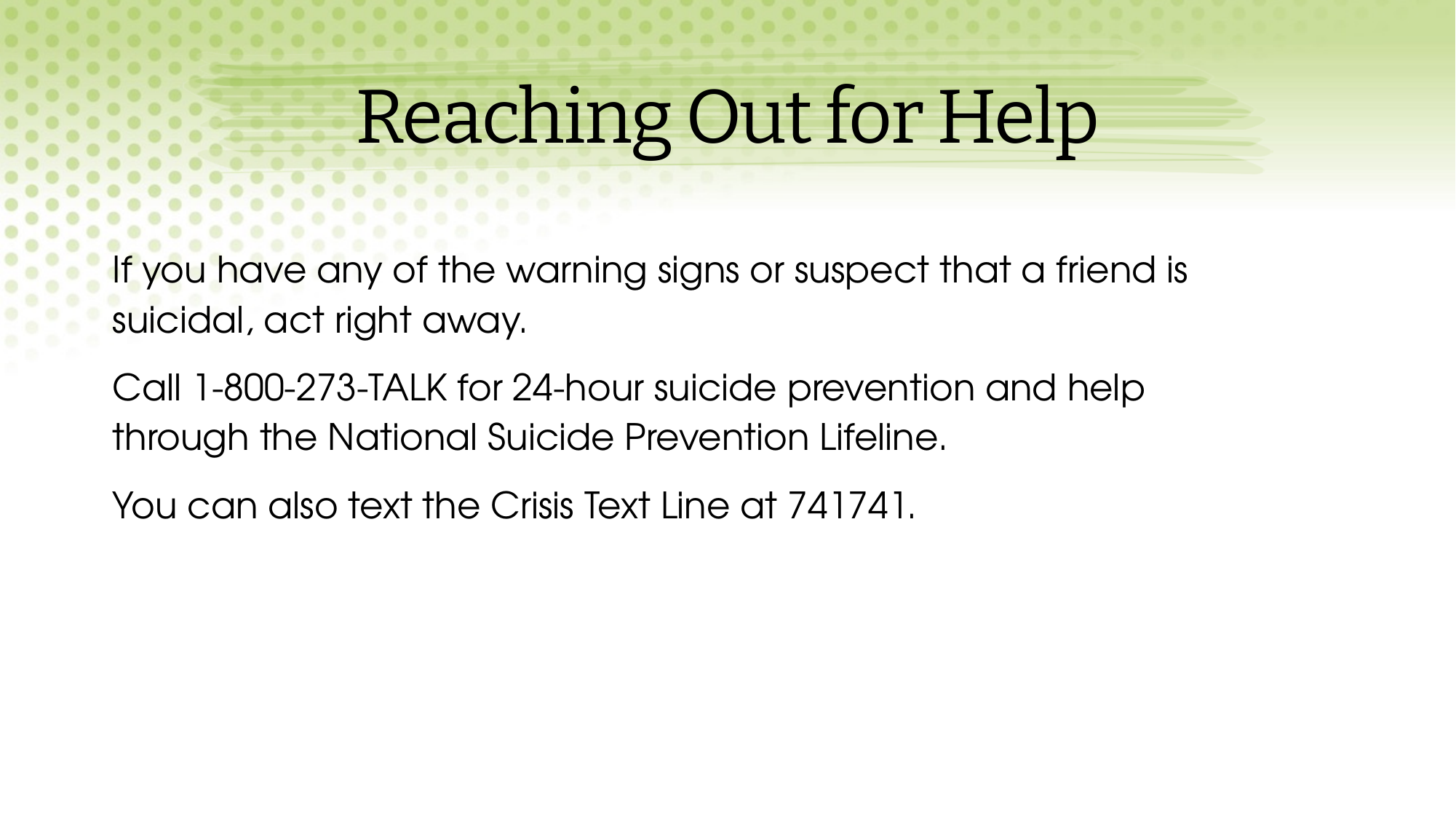

# Reaching Out for Help
If you have any of the warning signs or suspect that a friend is suicidal, act right away.
Call 1-800-273-TALK for 24-hour suicide prevention and help through the National Suicide Prevention Lifeline.
You can also text the Crisis Text Line at 741741.